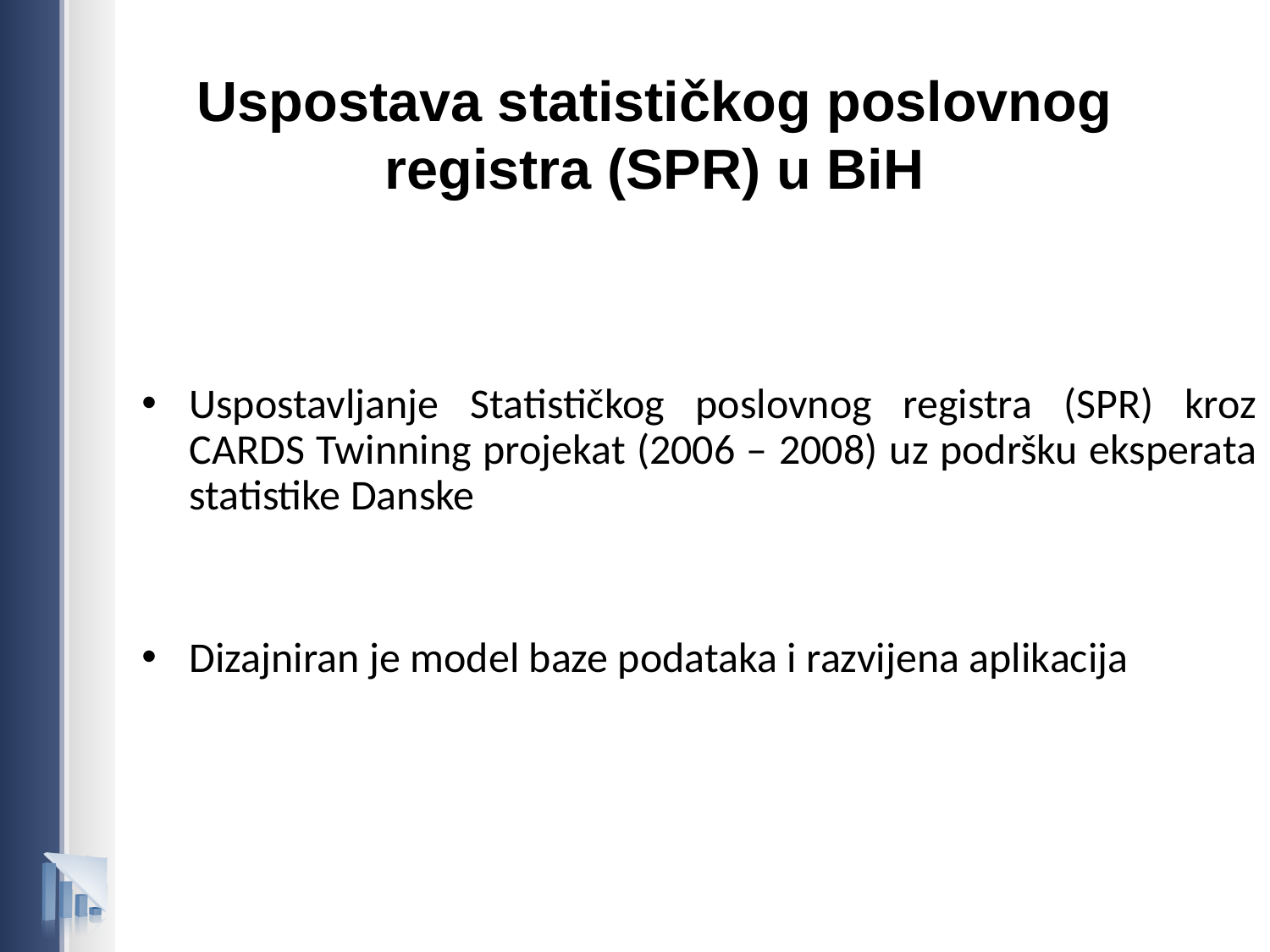

# Uspostava statističkog poslovnog registra (SPR) u BiH

Uspostavljanje Statističkog poslovnog registra (SPR) kroz CARDS Twinning projekat (2006 – 2008) uz podršku eksperata statistike Danske

Dizajniran je model baze podataka i razvijena aplikacija